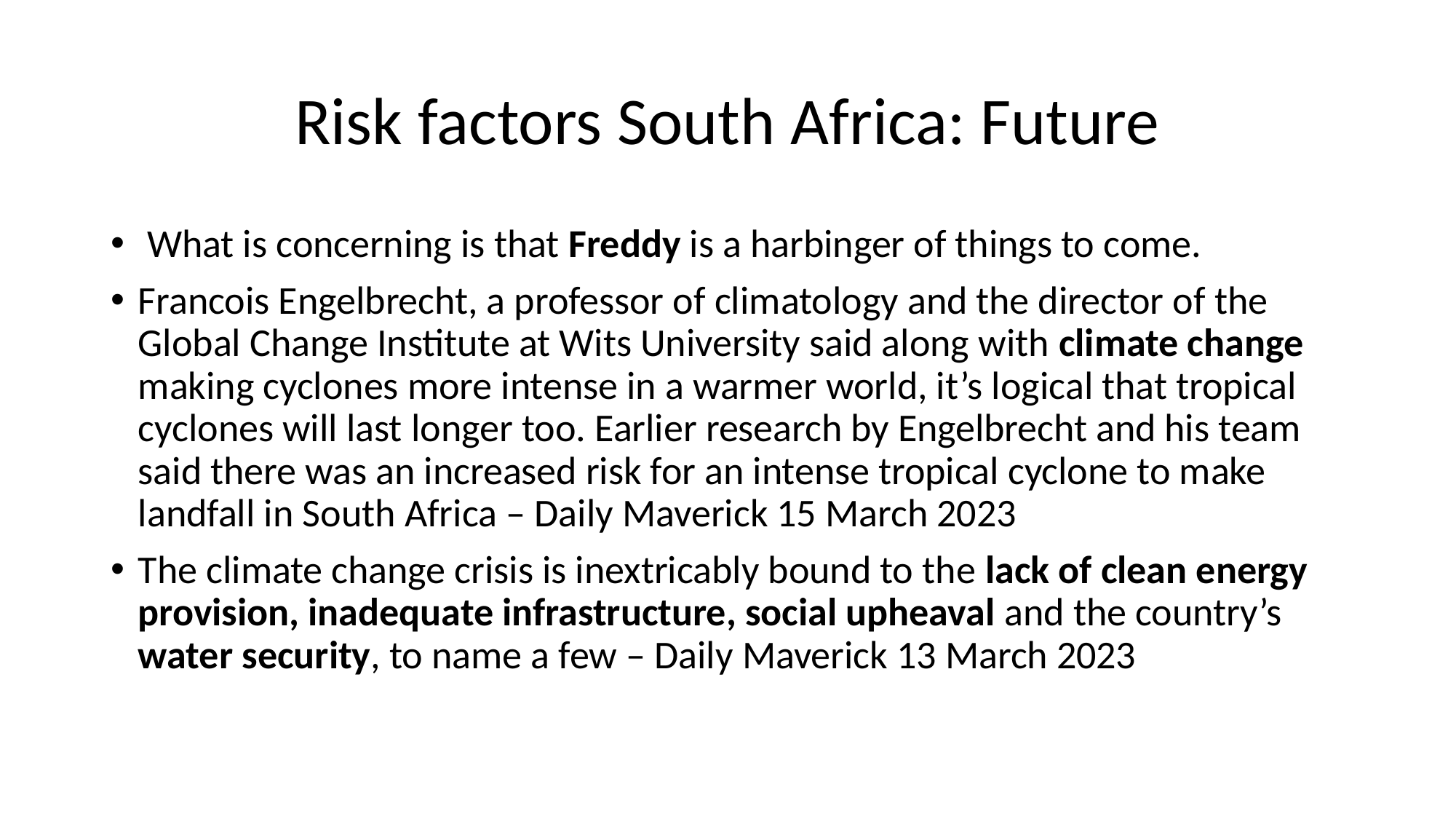

# Risk factors South Africa: Future
 What is concerning is that Freddy is a harbinger of things to come.
Francois Engelbrecht, a professor of climatology and the director of the Global Change Institute at Wits University said along with climate change making cyclones more intense in a warmer world, it’s logical that tropical cyclones will last longer too. Earlier research by Engelbrecht and his team said there was an increased risk for an intense tropical cyclone to make landfall in South Africa – Daily Maverick 15 March 2023
The climate change crisis is inextricably bound to the lack of clean energy provision, inadequate infrastructure, social upheaval and the country’s water security, to name a few – Daily Maverick 13 March 2023